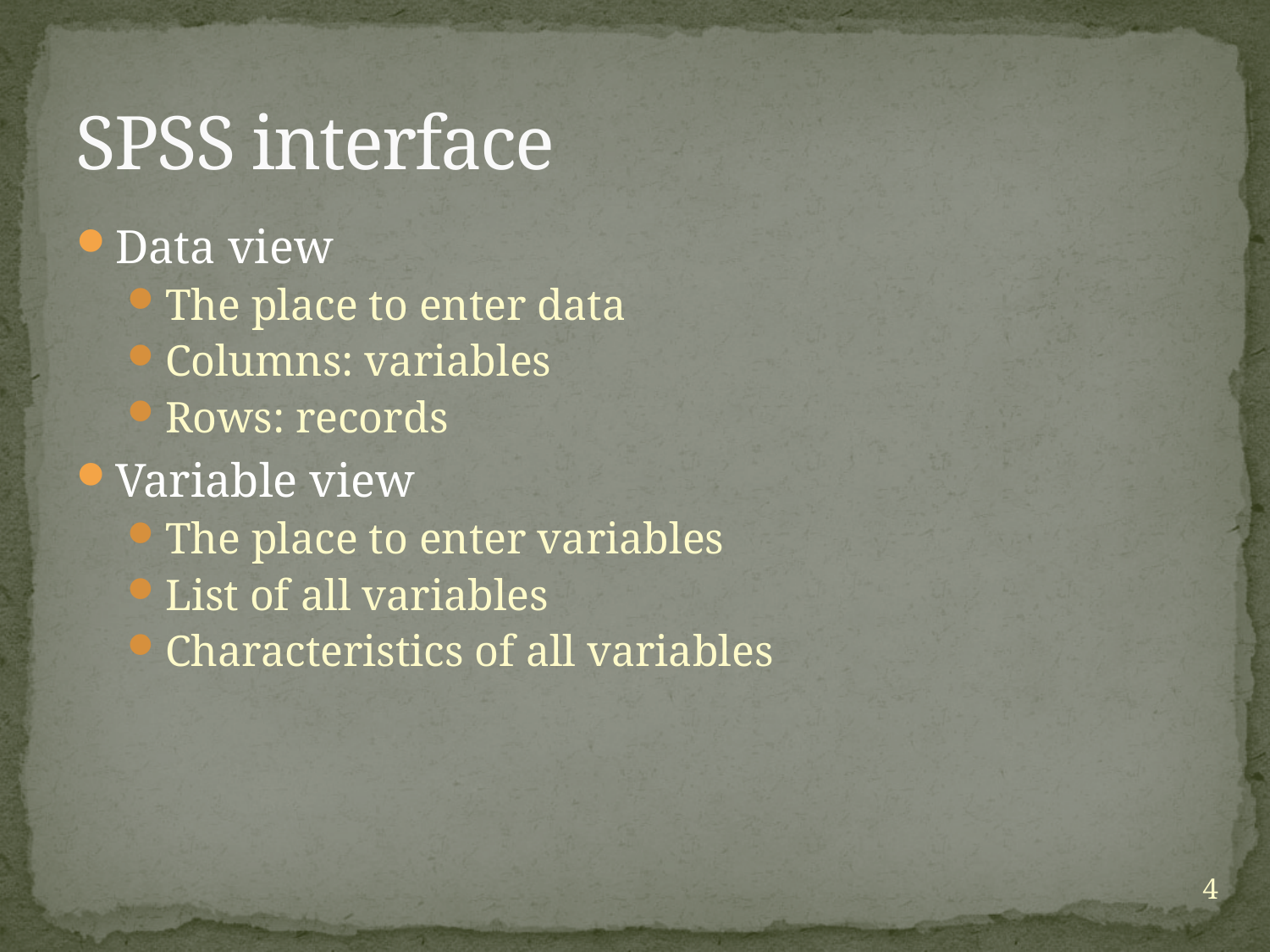

# SPSS interface
Data view
The place to enter data
Columns: variables
Rows: records
Variable view
The place to enter variables
List of all variables
Characteristics of all variables
4